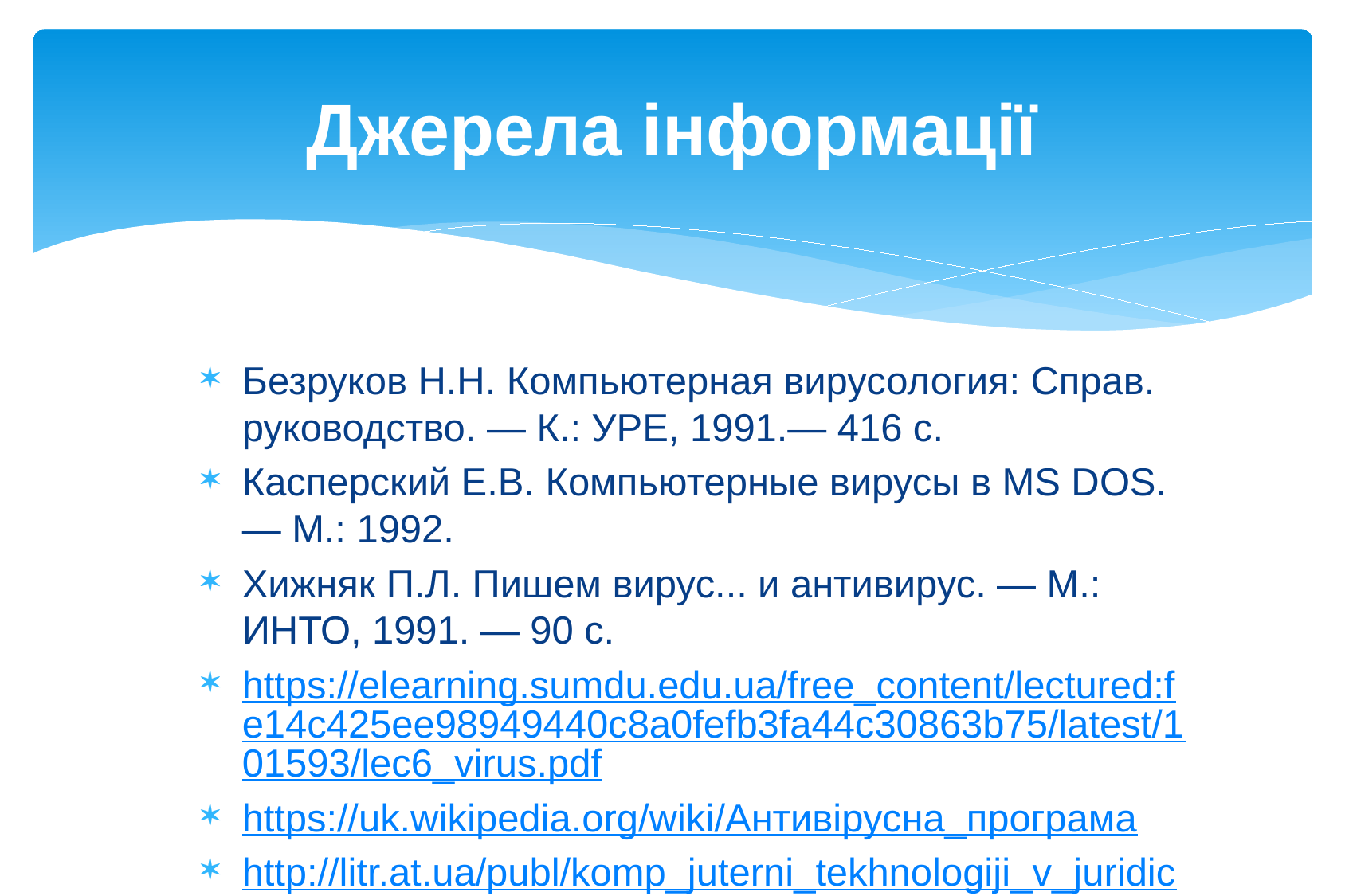

# Джерела інформації
Безруков Н.Н. Компьютерная вирусология: Справ. руководство. — К.: УРЕ, 1991.— 416 с.
Касперский Е.В. Компьютерные вирусы в MS DOS. — М.: 1992.
Хижняк П.Л. Пишем вирус... и антивирус. — М.: ИНТО, 1991. — 90 с.
https://elearning.sumdu.edu.ua/free_content/lectured:fe14c425ee98949440c8a0fefb3fa44c30863b75/latest/101593/lec6_virus.pdf
https://uk.wikipedia.org/wiki/Антивірусна_програма
http://litr.at.ua/publ/komp_juterni_tekhnologiji_v_juridichnij_dijalnosti/tema_3/3_9_klasifikacija_komp_juternikh_virusiv/10-1-0-36